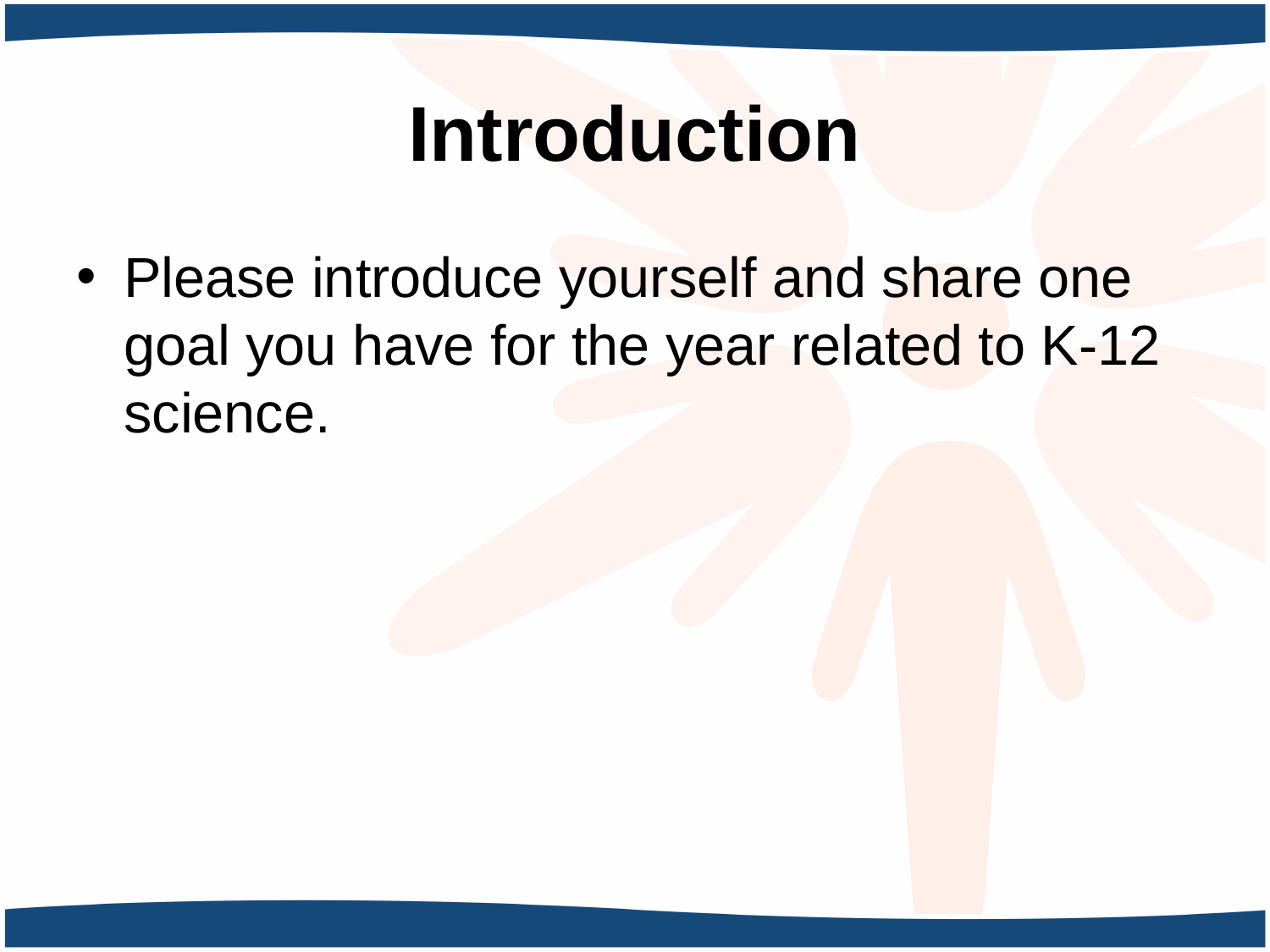

# Introduction
Please introduce yourself and share one goal you have for the year related to K-12 science.